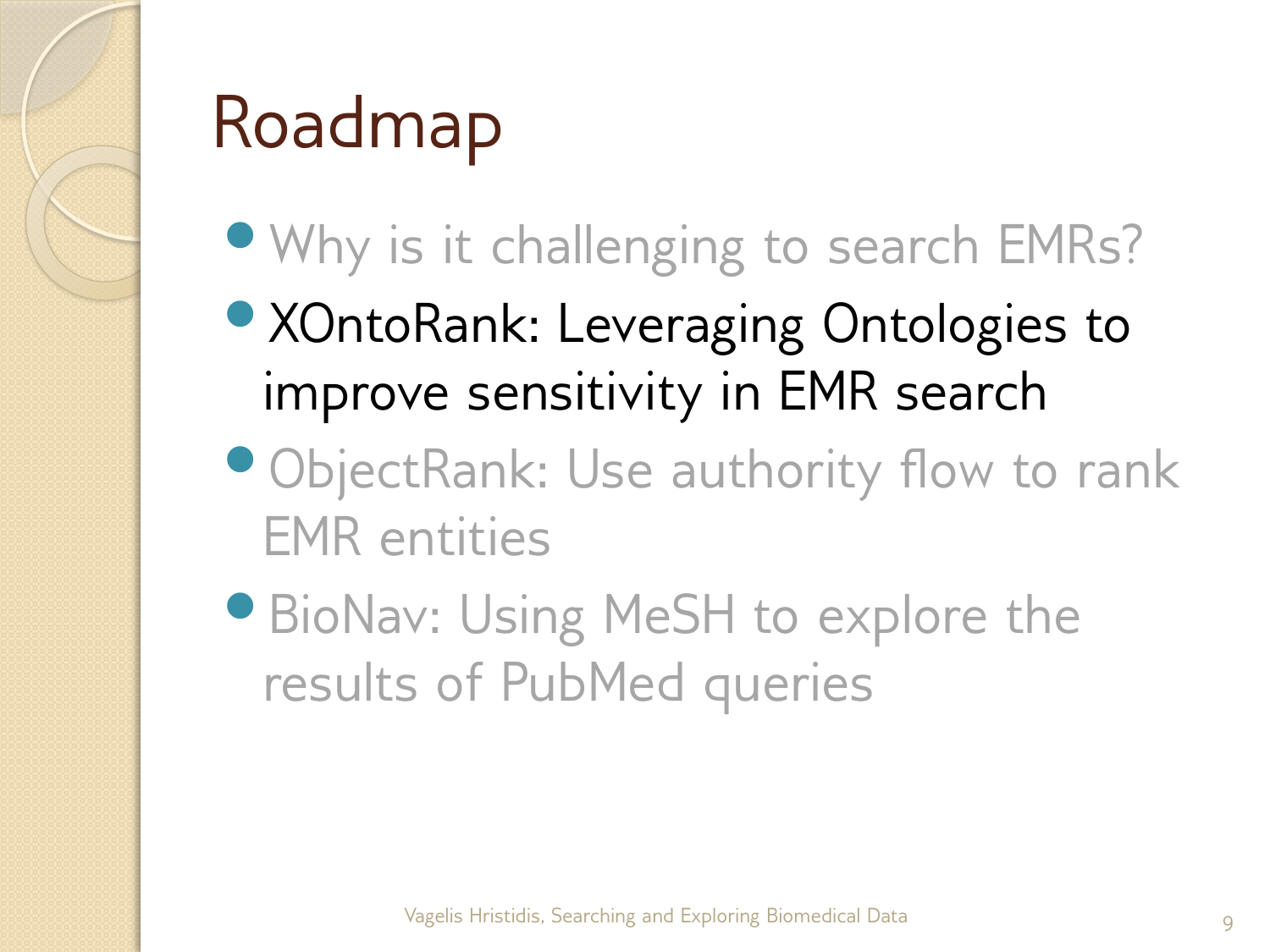

# Roadmap
Why is it challenging to search EMRs?
XOntoRank: Leveraging Ontologies to improve sensitivity in EMR search
ObjectRank: Use authority flow to rank EMR entities
BioNav: Using MeSH to explore the results of PubMed queries

Vagelis Hristidis, Searching and Exploring Biomedical Data
9